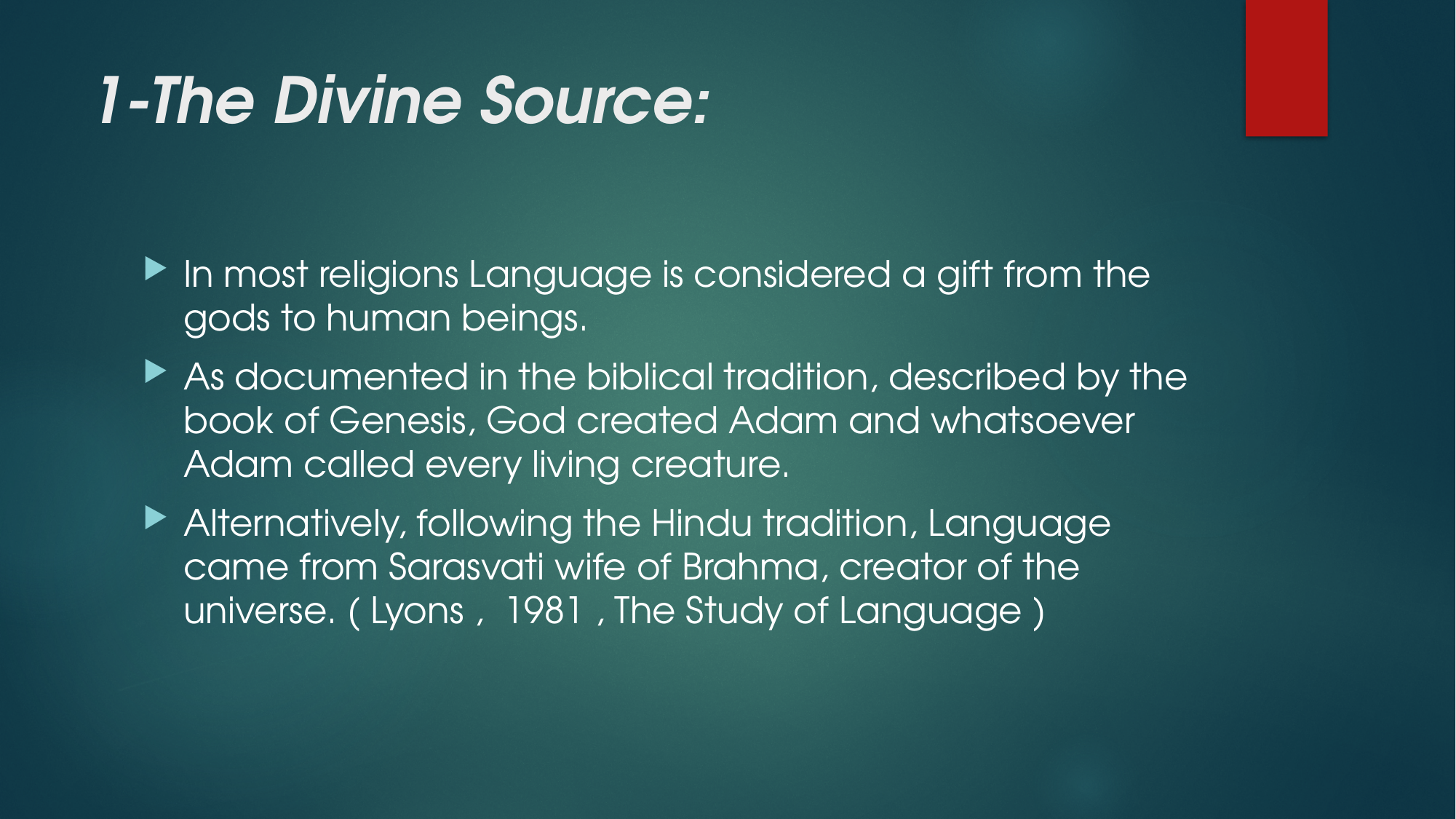

# 1-The Divine Source:
In most religions Language is considered a gift from the gods to human beings.
As documented in the biblical tradition, described by the book of Genesis, God created Adam and whatsoever Adam called every living creature.
Alternatively, following the Hindu tradition, Language came from Sarasvati wife of Brahma, creator of the universe. ( Lyons ,  1981 , The Study of Language )